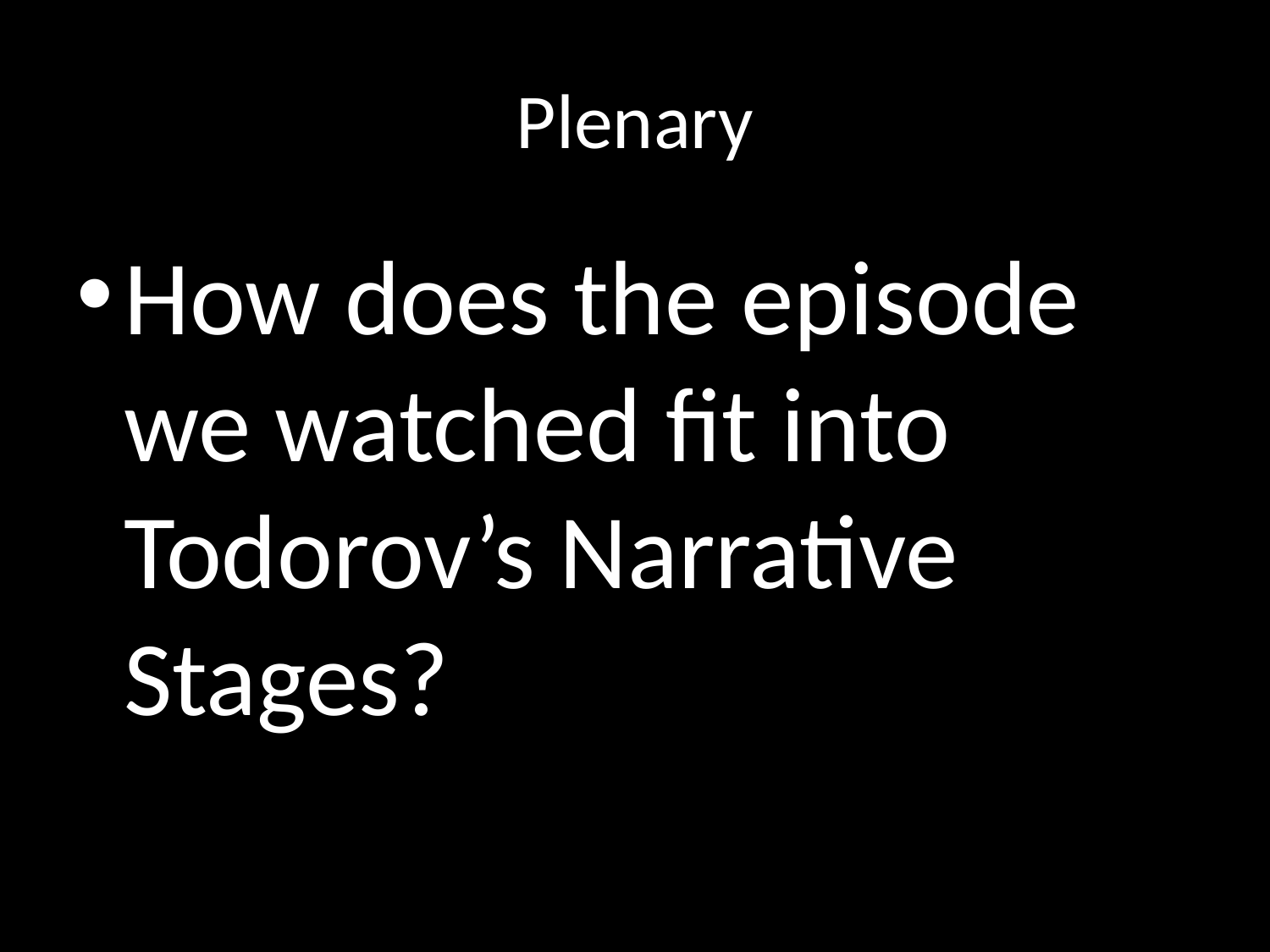

# Plenary
How does the episode we watched fit into Todorov’s Narrative Stages?